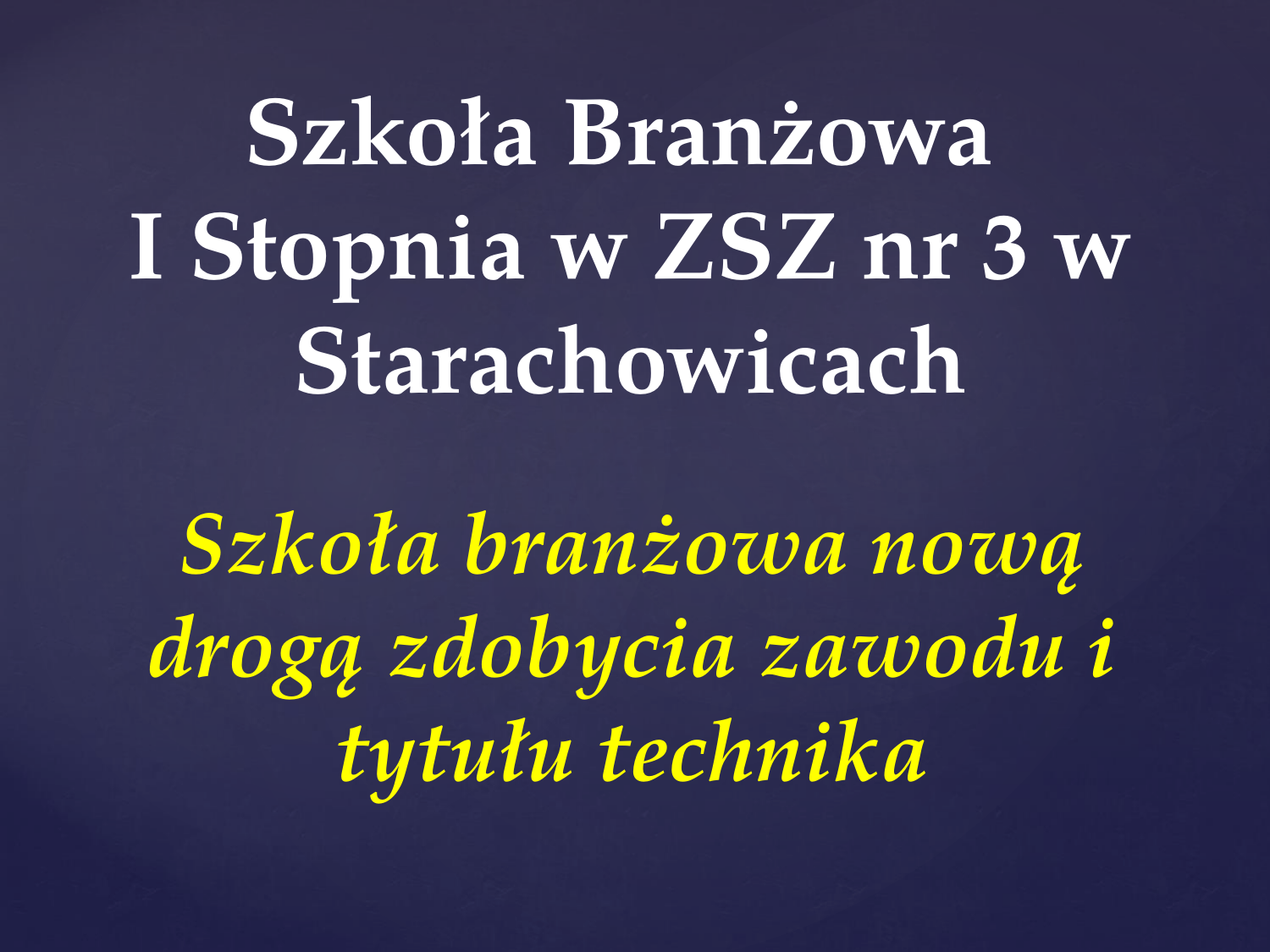

Szkoła Branżowa
I Stopnia w ZSZ nr 3 w Starachowicach

# Szkoła branżowa nową drogą zdobycia zawodu i tytułu technika